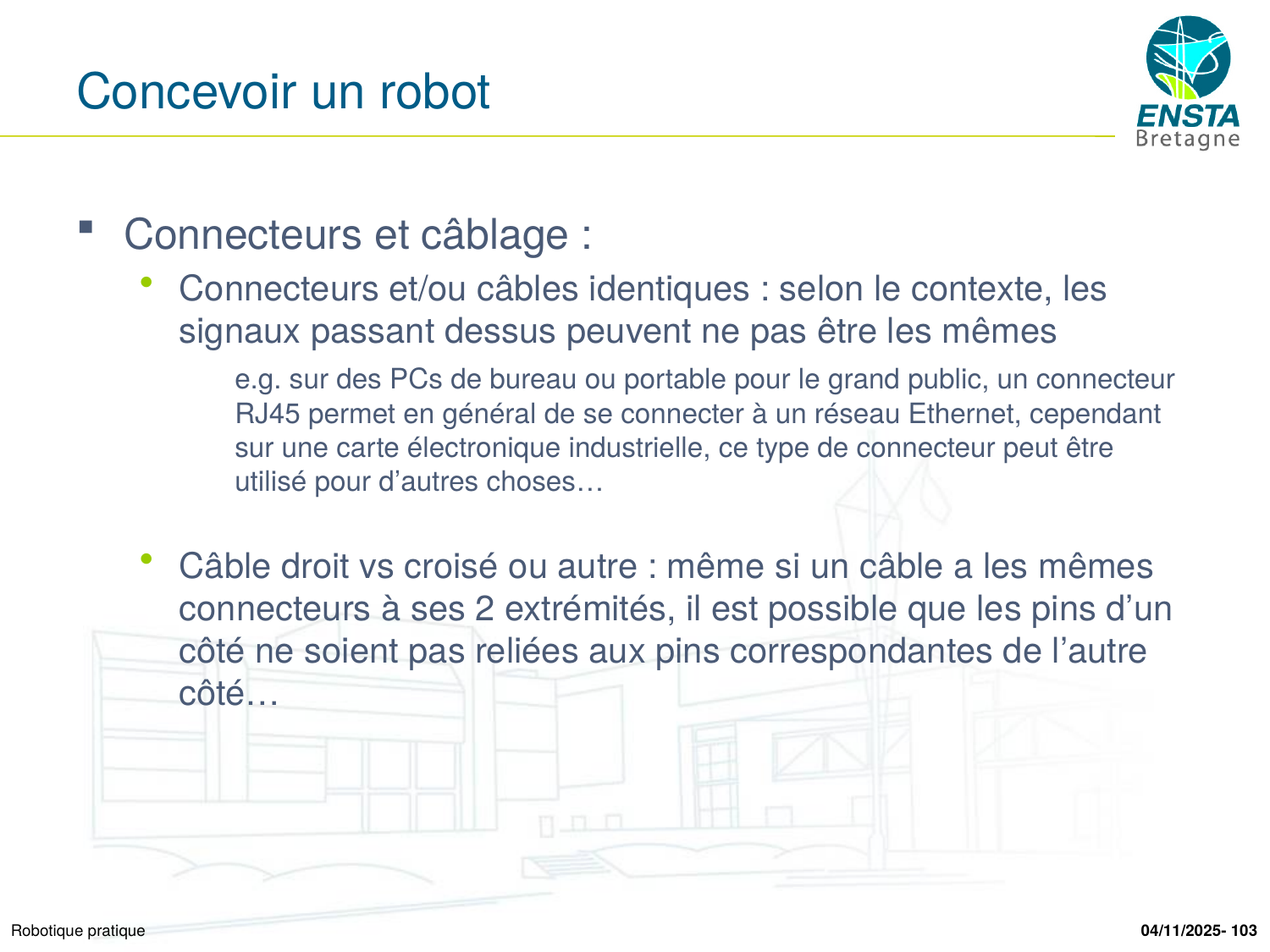

# Concevoir un robot
Connecteurs et câblage :
Connecteurs et/ou câbles identiques : selon le contexte, les signaux passant dessus peuvent ne pas être les mêmes
	e.g. sur des PCs de bureau ou portable pour le grand public, un connecteur RJ45 permet en général de se connecter à un réseau Ethernet, cependant sur une carte électronique industrielle, ce type de connecteur peut être utilisé pour d’autres choses…

Câble droit vs croisé ou autre : même si un câble a les mêmes connecteurs à ses 2 extrémités, il est possible que les pins d’un côté ne soient pas reliées aux pins correspondantes de l’autre côté…